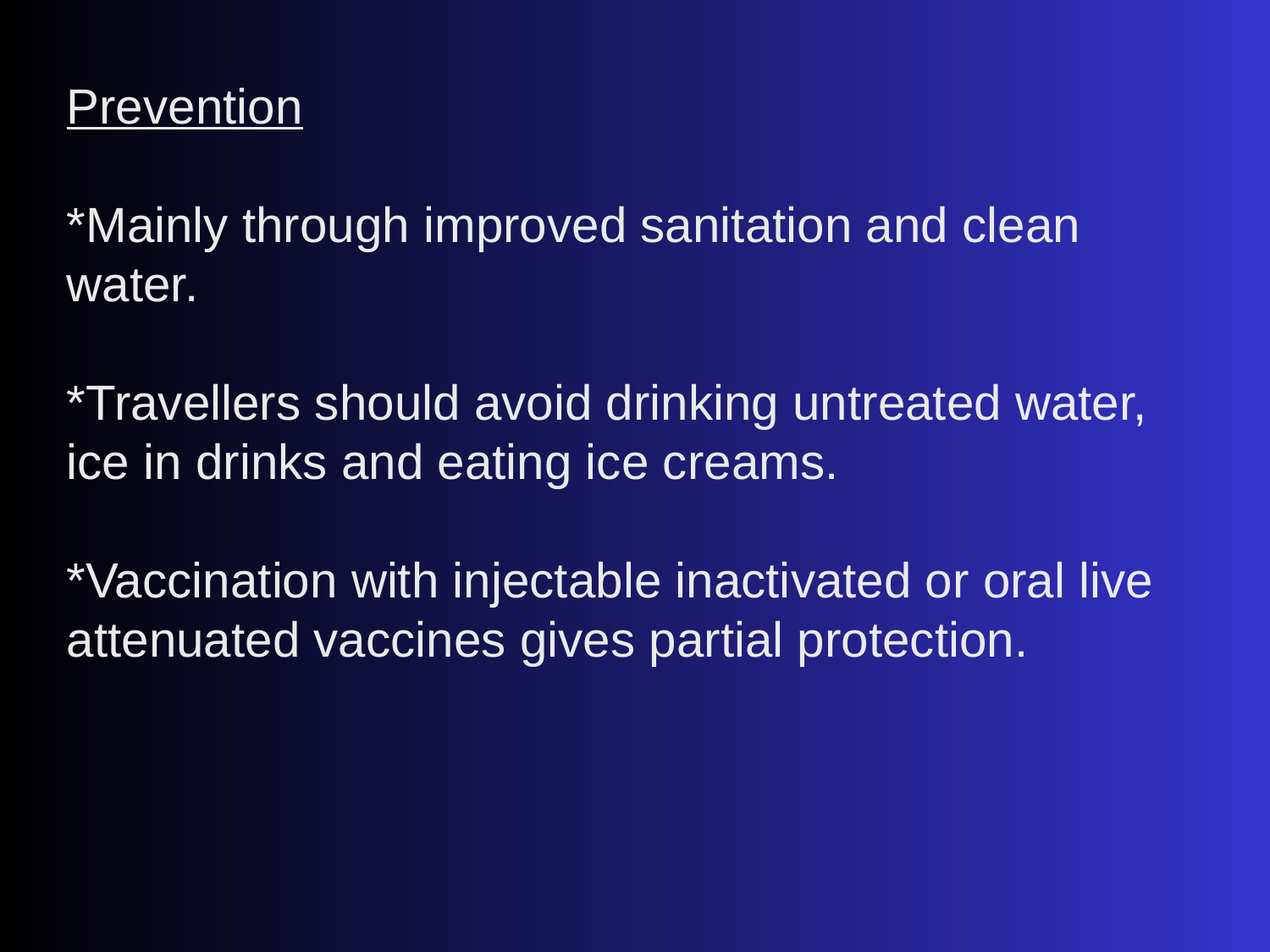

Prevention

*Mainly through improved sanitation and clean water.

*Travellers should avoid drinking untreated water, ice in drinks and eating ice creams.

*Vaccination with injectable inactivated or oral live attenuated vaccines gives partial protection.